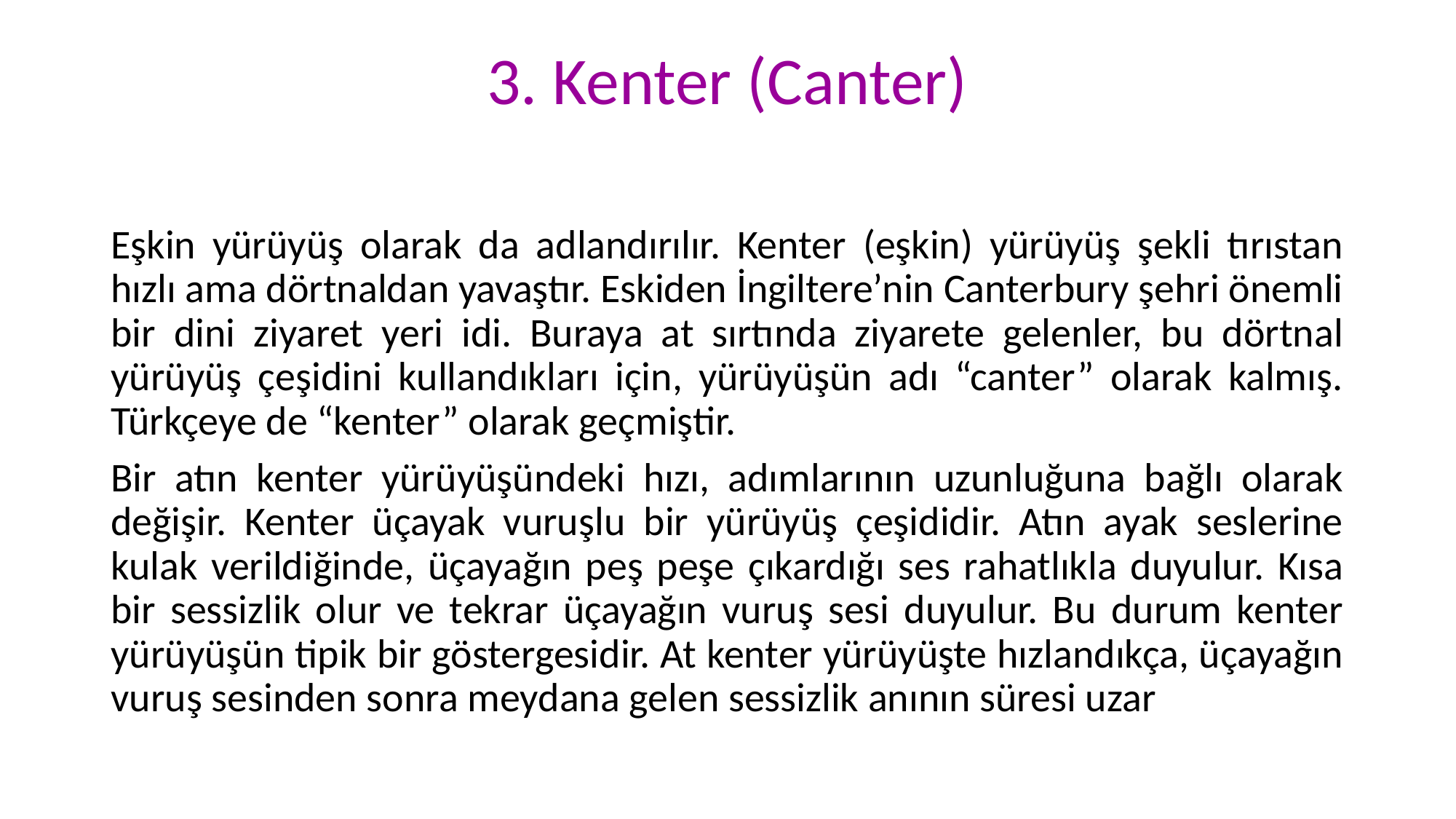

# 3. Kenter (Canter)
Eşkin yürüyüş olarak da adlandırılır. Kenter (eşkin) yürüyüş şekli tırıstan hızlı ama dörtnaldan yavaştır. Eskiden İngiltere’nin Canterbury şehri önemli bir dini ziyaret yeri idi. Buraya at sırtında ziyarete gelenler, bu dörtnal yürüyüş çeşidini kullandıkları için, yürüyüşün adı “canter” olarak kalmış. Türkçeye de “kenter” olarak geçmiştir.
Bir atın kenter yürüyüşündeki hızı, adımlarının uzunluğuna bağlı olarak değişir. Kenter üçayak vuruşlu bir yürüyüş çeşididir. Atın ayak seslerine kulak verildiğinde, üçayağın peş peşe çıkardığı ses rahatlıkla duyulur. Kısa bir sessizlik olur ve tekrar üçayağın vuruş sesi duyulur. Bu durum kenter yürüyüşün tipik bir göstergesidir. At kenter yürüyüşte hızlandıkça, üçayağın vuruş sesinden sonra meydana gelen sessizlik anının süresi uzar